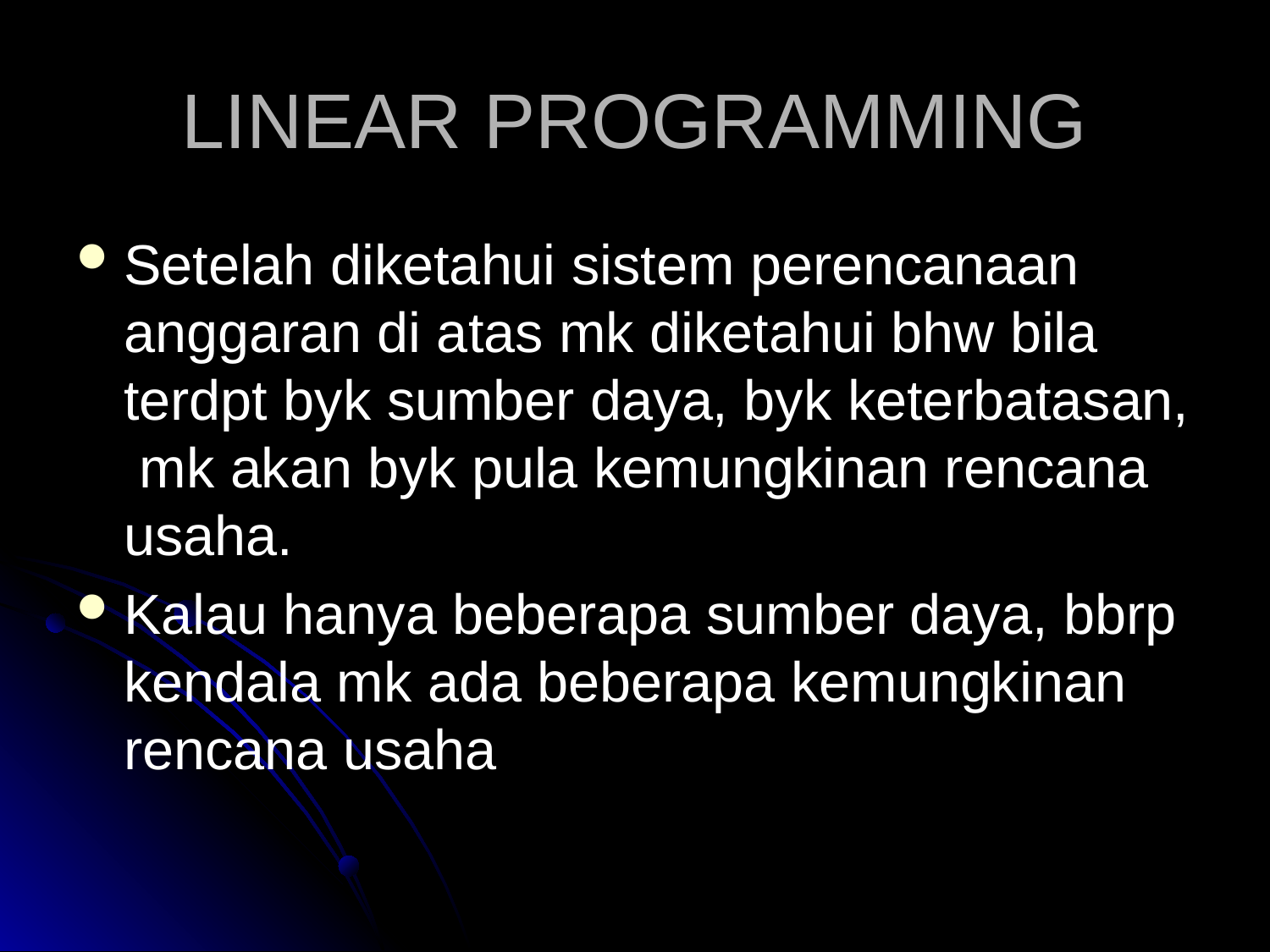

# LINEAR PROGRAMMING
Setelah diketahui sistem perencanaan anggaran di atas mk diketahui bhw bila terdpt byk sumber daya, byk keterbatasan,  mk akan byk pula kemungkinan rencana usaha.
Kalau hanya beberapa sumber daya, bbrp kendala mk ada beberapa kemungkinan rencana usaha